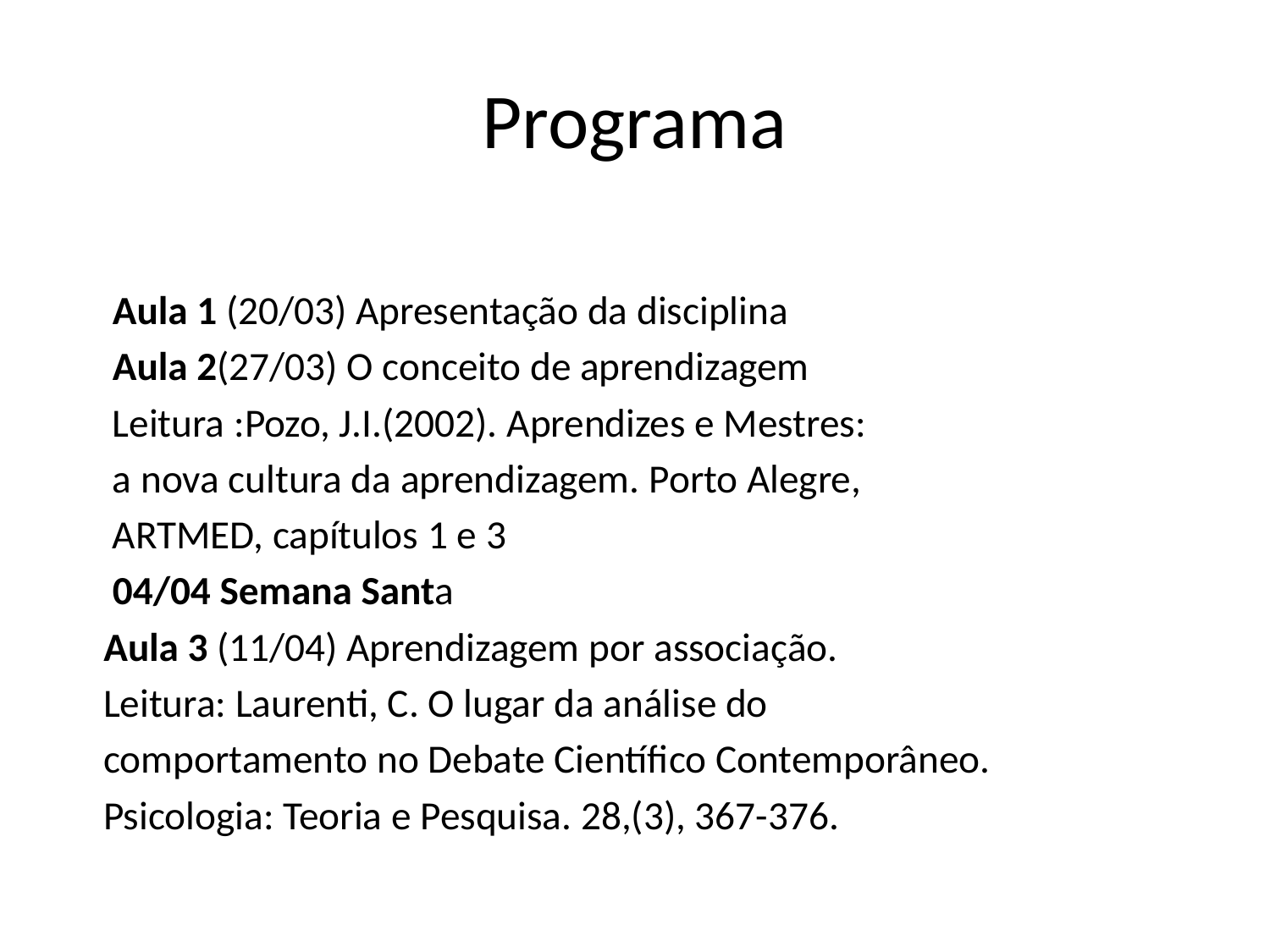

# Programa

    Aula 1 (20/03) Apresentação da disciplina
    Aula 2(27/03) O conceito de aprendizagem
    Leitura :Pozo, J.I.(2002). Aprendizes e Mestres:
    a nova cultura da aprendizagem. Porto Alegre,
    ARTMED, capítulos 1 e 3
    04/04 Semana Santa
   Aula 3 (11/04) Aprendizagem por associação.
   Leitura: Laurenti, C. O lugar da análise do
   comportamento no Debate Científico Contemporâneo.
   Psicologia: Teoria e Pesquisa. 28,(3), 367-376.